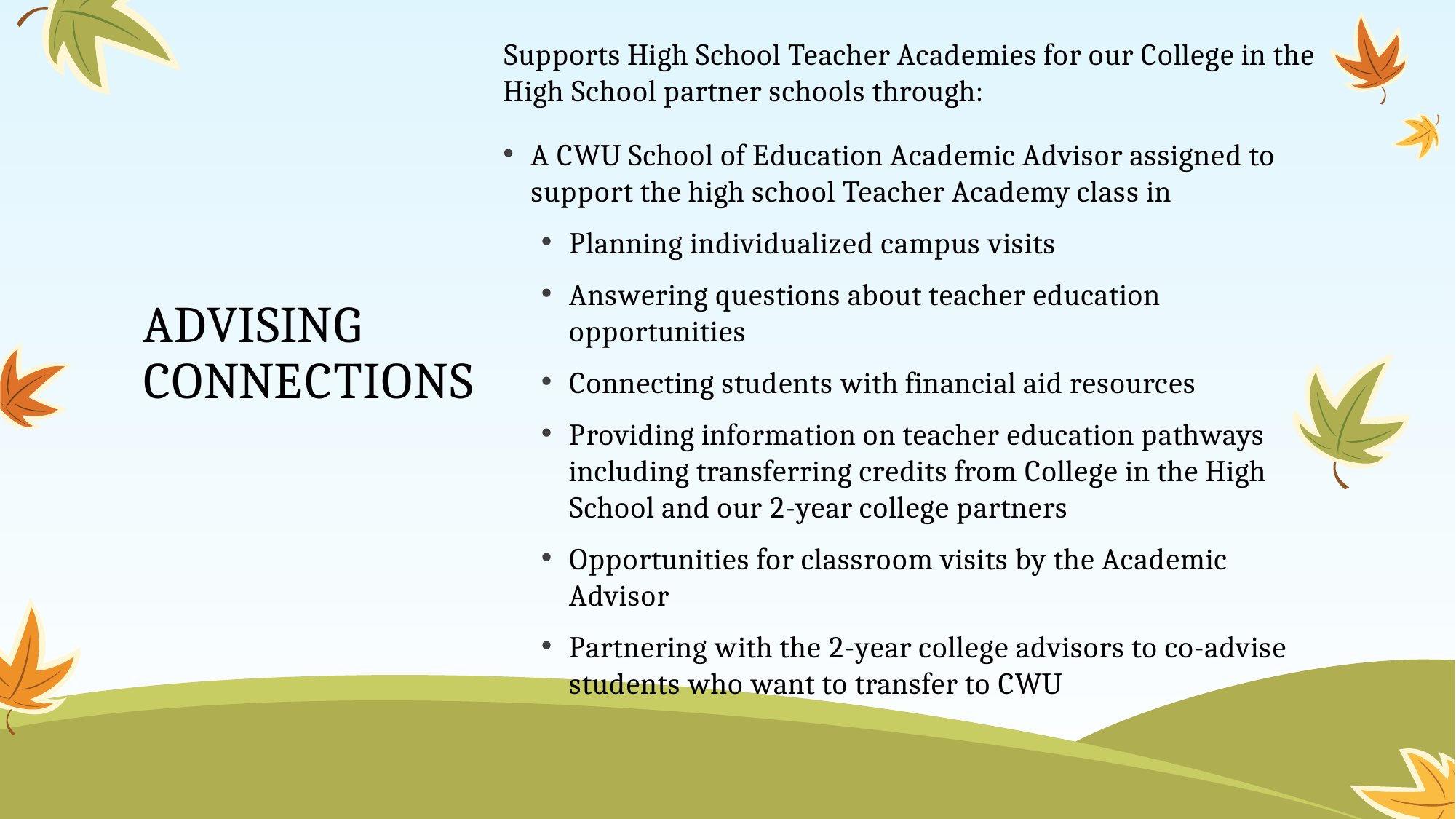

Supports High School Teacher Academies for our College in the High School partner schools through:
A CWU School of Education Academic Advisor assigned to support the high school Teacher Academy class in
Planning individualized campus visits
Answering questions about teacher education opportunities
Connecting students with financial aid resources
Providing information on teacher education pathways including transferring credits from College in the High School and our 2-year college partners
Opportunities for classroom visits by the Academic Advisor
Partnering with the 2-year college advisors to co-advise students who want to transfer to CWU

# ADVISING CONNECTIONS